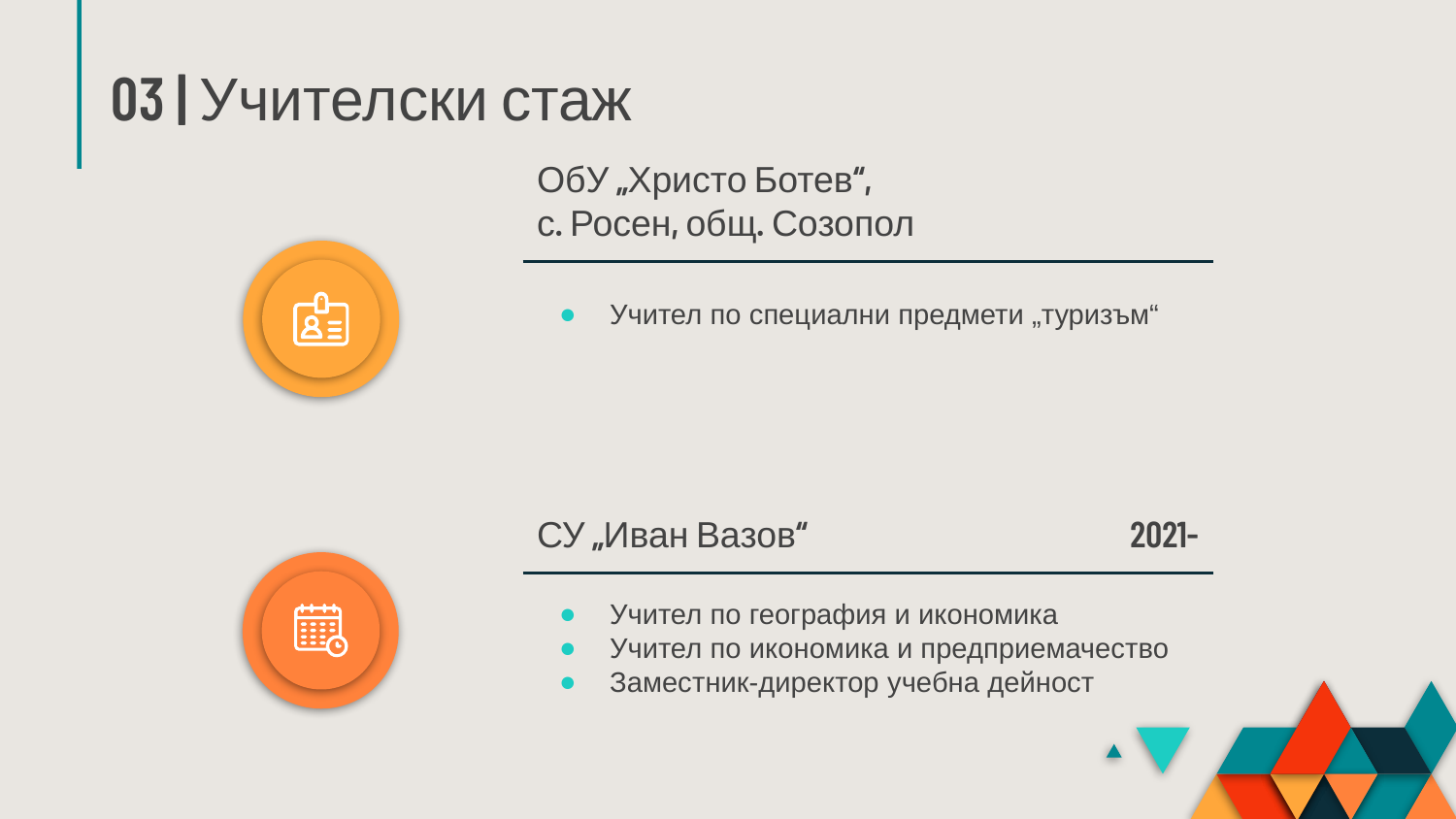

03 | Учителски стаж
ОбУ „Христо Ботев“,
с. Росен, общ. Созопол

Учител по специални предмети „туризъм“

СУ „Иван Вазов“
2021-

Учител по география и икономика
Учител по икономика и предприемачество
Заместник-директор учебна дейност